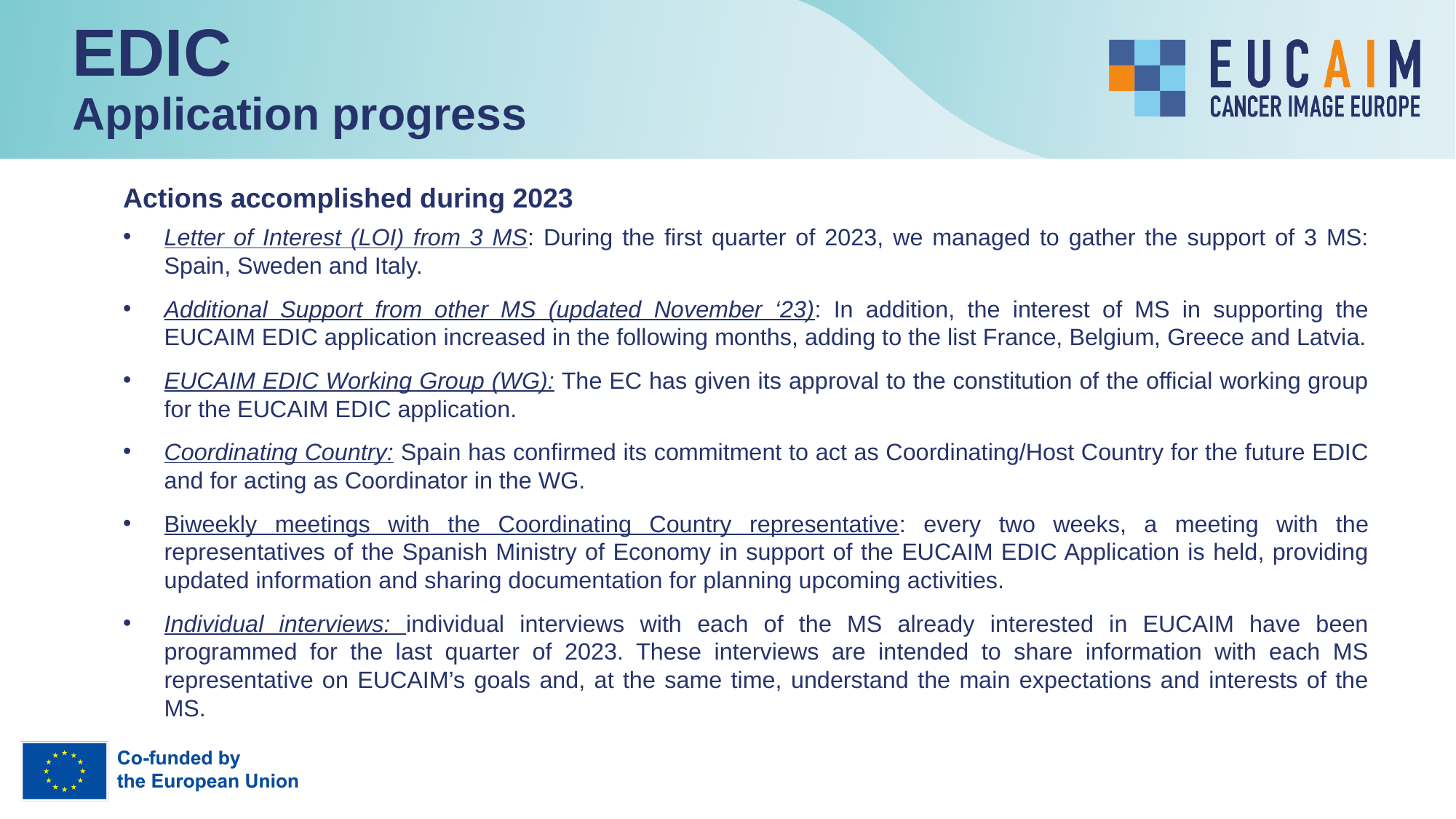

# EDIC Application progress

Actions accomplished during 2023
Letter of Interest (LOI) from 3 MS: During the first quarter of 2023, we managed to gather the support of 3 MS: Spain, Sweden and Italy.
Additional Support from other MS (updated November ‘23): In addition, the interest of MS in supporting the EUCAIM EDIC application increased in the following months, adding to the list France, Belgium, Greece and Latvia.
EUCAIM EDIC Working Group (WG): The EC has given its approval to the constitution of the official working group for the EUCAIM EDIC application.
Coordinating Country: Spain has confirmed its commitment to act as Coordinating/Host Country for the future EDIC and for acting as Coordinator in the WG.
Biweekly meetings with the Coordinating Country representative: every two weeks, a meeting with the representatives of the Spanish Ministry of Economy in support of the EUCAIM EDIC Application is held, providing updated information and sharing documentation for planning upcoming activities.
Individual interviews: individual interviews with each of the MS already interested in EUCAIM have been programmed for the last quarter of 2023. These interviews are intended to share information with each MS representative on EUCAIM’s goals and, at the same time, understand the main expectations and interests of the MS.